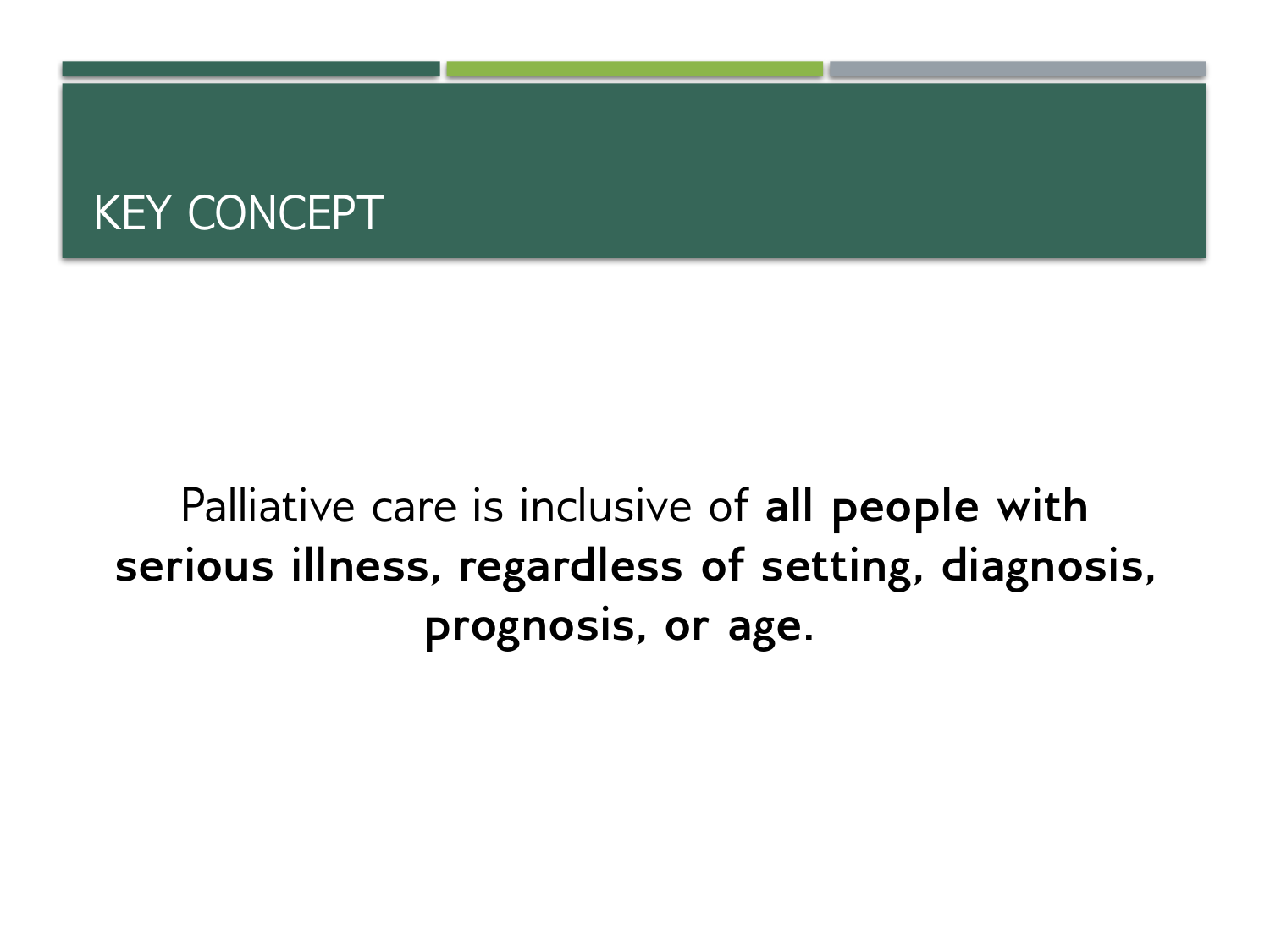

# Key Concept
Palliative care is inclusive of all people with serious illness, regardless of setting, diagnosis, prognosis, or age.